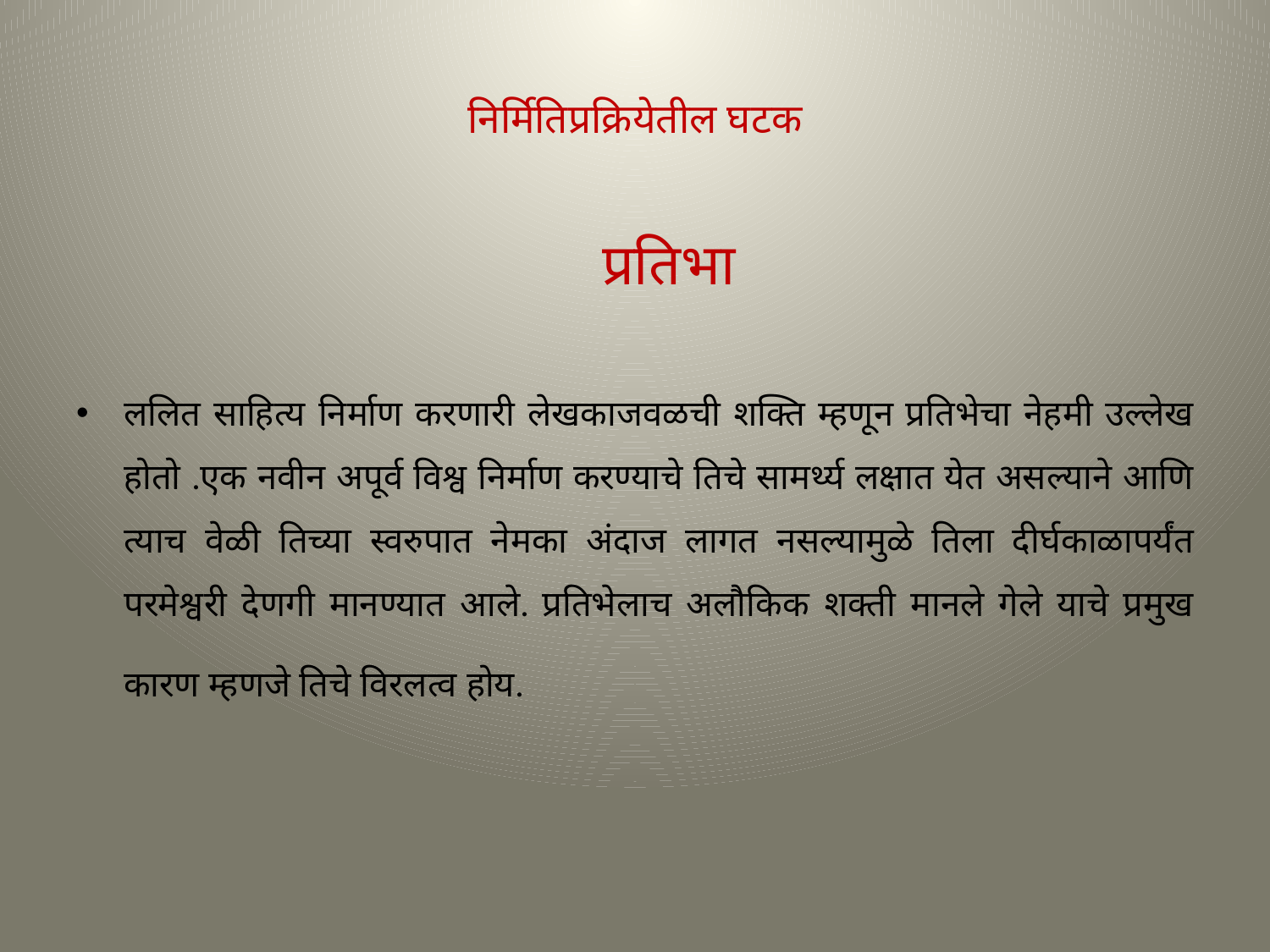

# निर्मितिप्रक्रियेतील घटक
                                    प्रतिभा

ललित साहित्य निर्माण करणारी लेखकाजवळची शक्ति म्हणून प्रतिभेचा नेहमी उल्लेख होतो .एक नवीन अपूर्व विश्व निर्माण करण्याचे तिचे सामर्थ्य लक्षात येत असल्याने आणि त्याच वेळी तिच्या स्वरुपात नेमका अंदाज लागत नसल्यामुळे तिला दीर्घकाळापर्यंत परमेश्वरी देणगी मानण्यात आले. प्रतिभेलाच अलौकिक शक्ती मानले गेले याचे प्रमुख कारण म्हणजे तिचे विरलत्व होय.